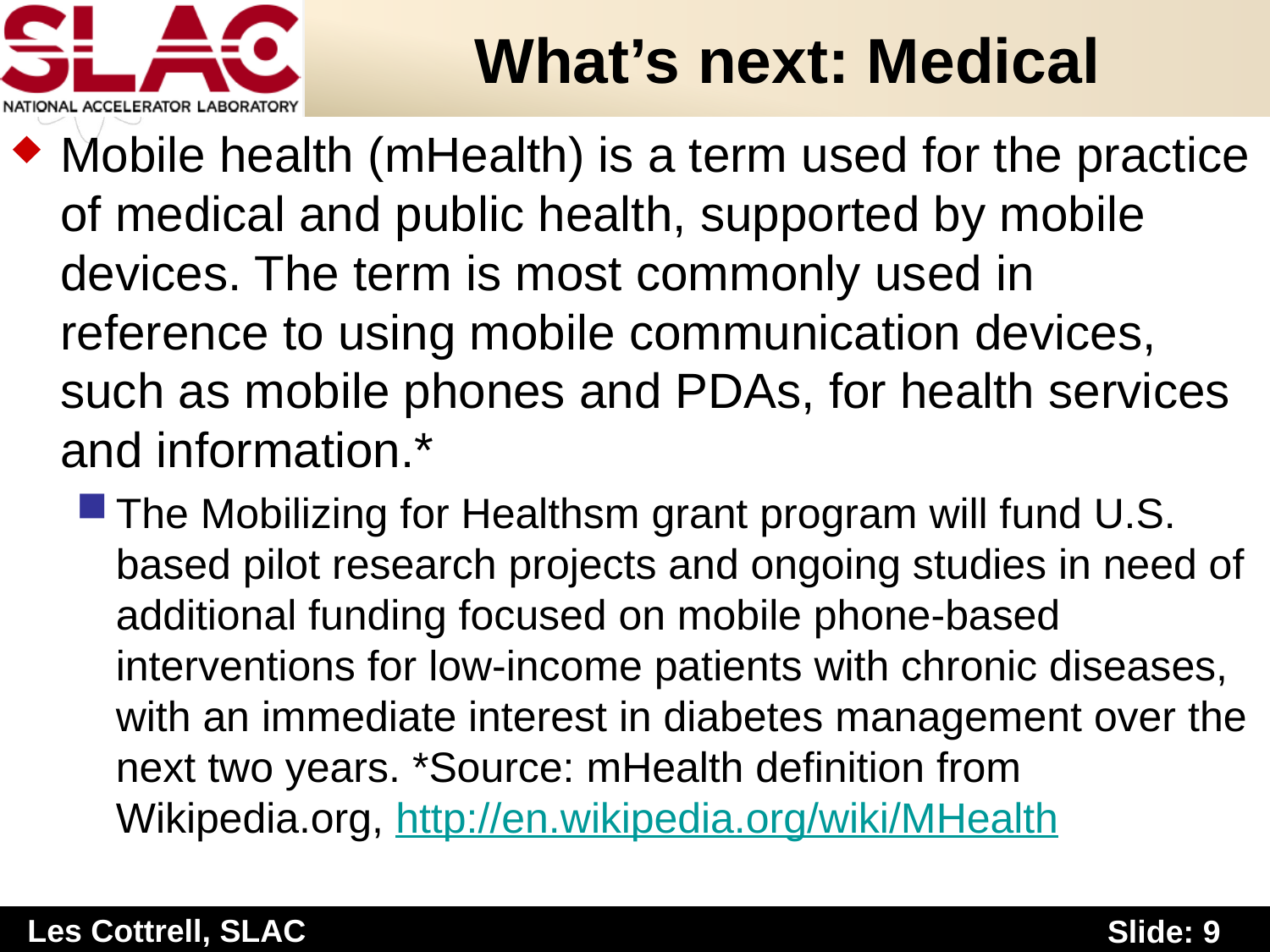

# What’s next: Medical
Mobile health (mHealth) is a term used for the practice of medical and public health, supported by mobile devices. The term is most commonly used in reference to using mobile communication devices, such as mobile phones and PDAs, for health services and information.*
The Mobilizing for Healthsm grant program will fund U.S. based pilot research projects and ongoing studies in need of additional funding focused on mobile phone-based interventions for low-income patients with chronic diseases, with an immediate interest in diabetes management over the next two years. *Source: mHealth definition from Wikipedia.org, http://en.wikipedia.org/wiki/MHealth